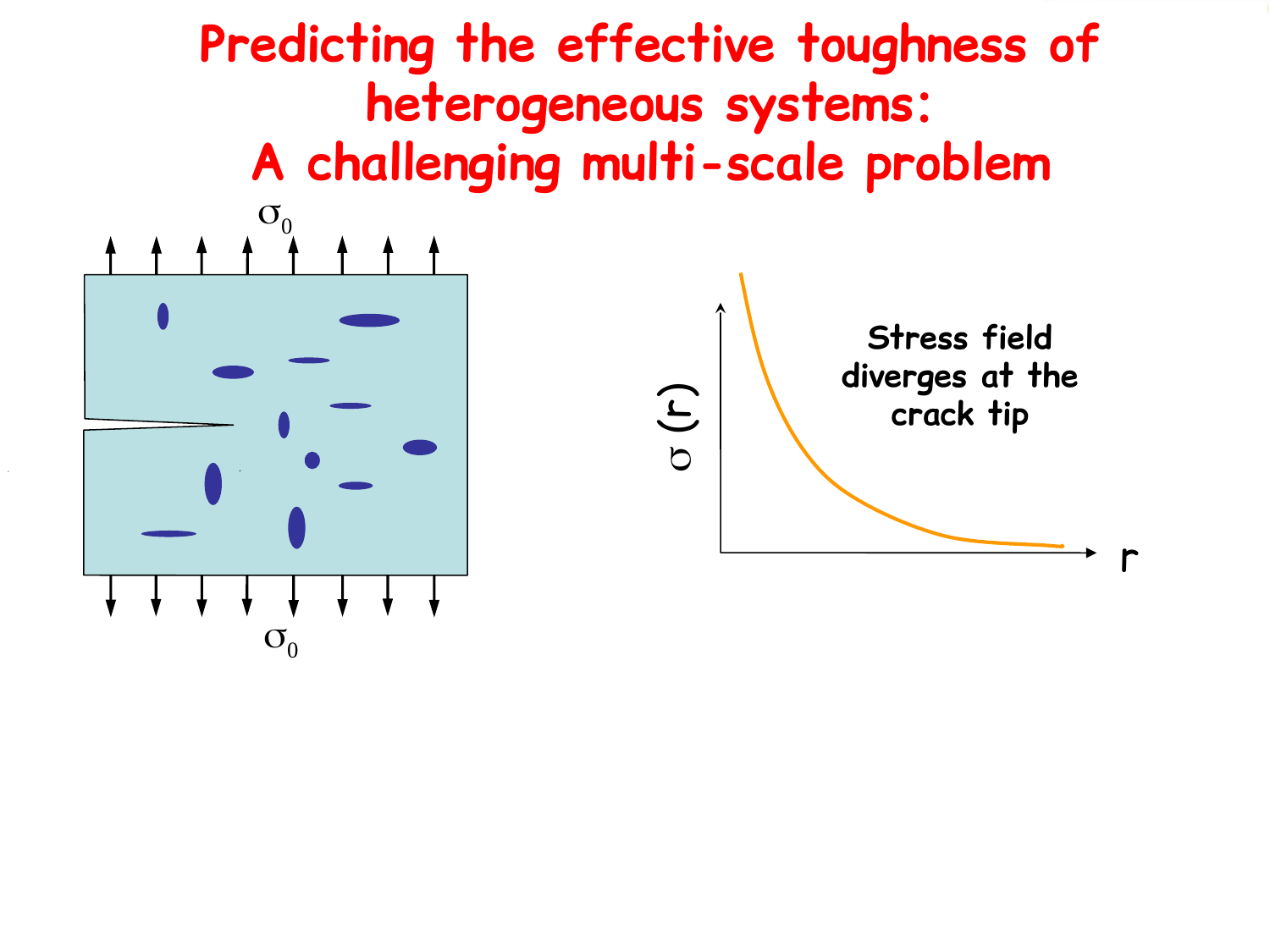

Predicting the effective toughness of heterogeneous systems:
A challenging multi-scale problem
σ0

Stress field diverges at the crack tip

σ (r)

r

σ0